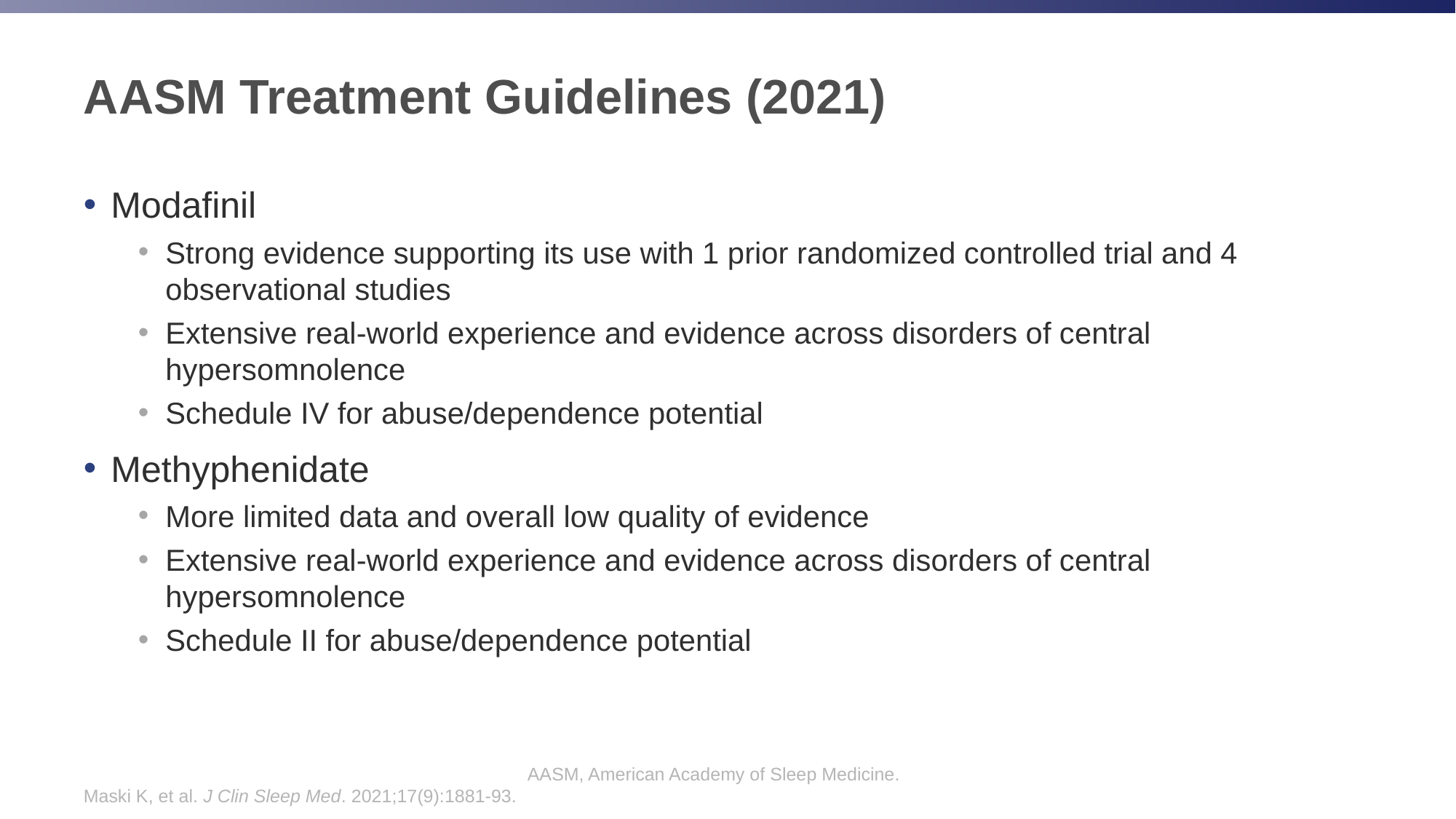

# AASM Treatment Guidelines (2021)
Modafinil
Strong evidence supporting its use with 1 prior randomized controlled trial and 4 observational studies
Extensive real-world experience and evidence across disorders of central hypersomnolence
Schedule IV for abuse/dependence potential
Methyphenidate
More limited data and overall low quality of evidence
Extensive real-world experience and evidence across disorders of central hypersomnolence
Schedule II for abuse/dependence potential

AASM, American Academy of Sleep Medicine.
Maski K, et al. J Clin Sleep Med. 2021;17(9):1881-93.